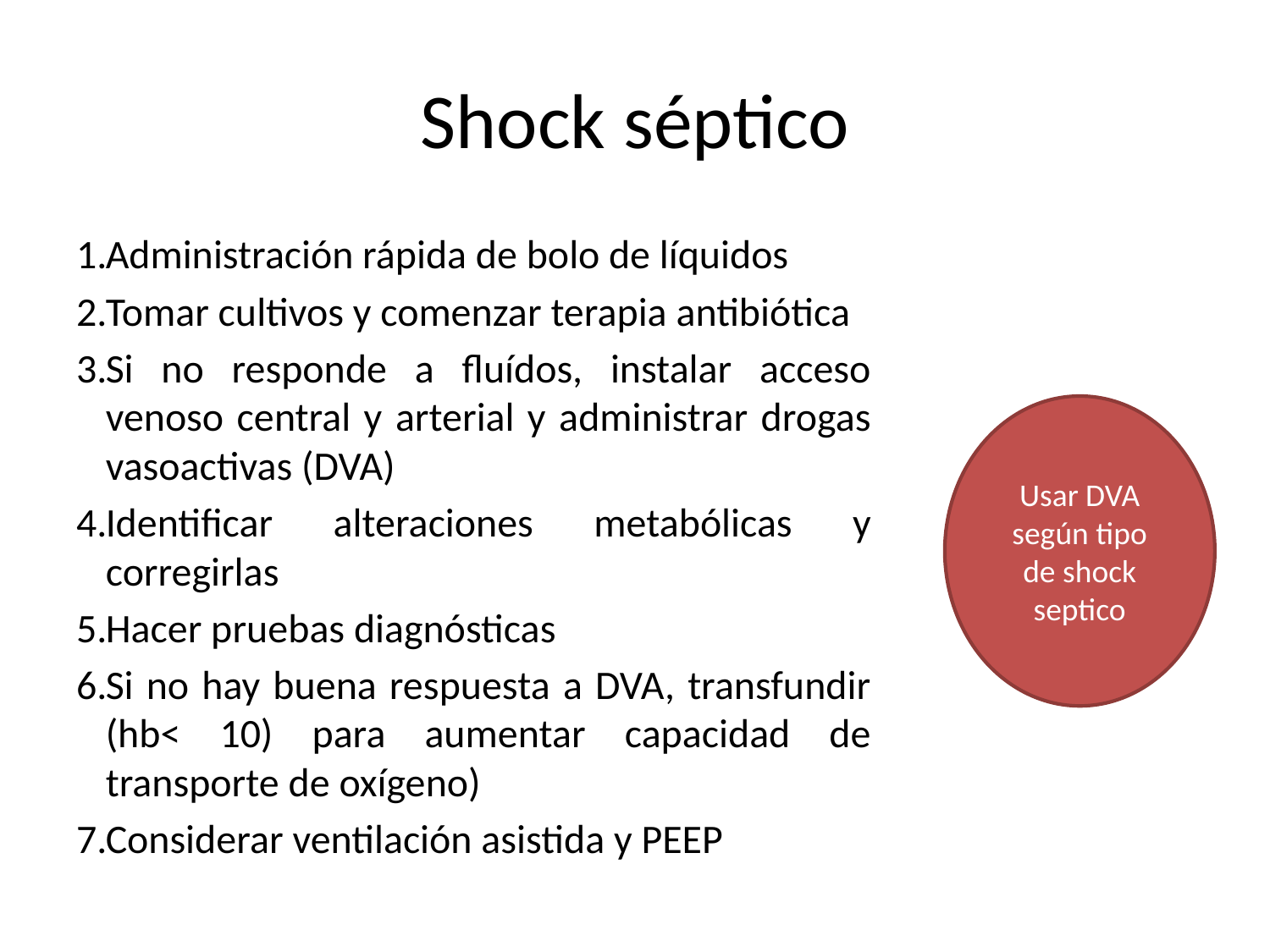

# Shock séptico
Administración rápida de bolo de líquidos
Tomar cultivos y comenzar terapia antibiótica
Si no responde a fluídos, instalar acceso venoso central y arterial y administrar drogas vasoactivas (DVA)
Identificar alteraciones metabólicas y corregirlas
Hacer pruebas diagnósticas
Si no hay buena respuesta a DVA, transfundir (hb< 10) para aumentar capacidad de transporte de oxígeno)
Considerar ventilación asistida y PEEP

Usar DVA según tipo de shock septico